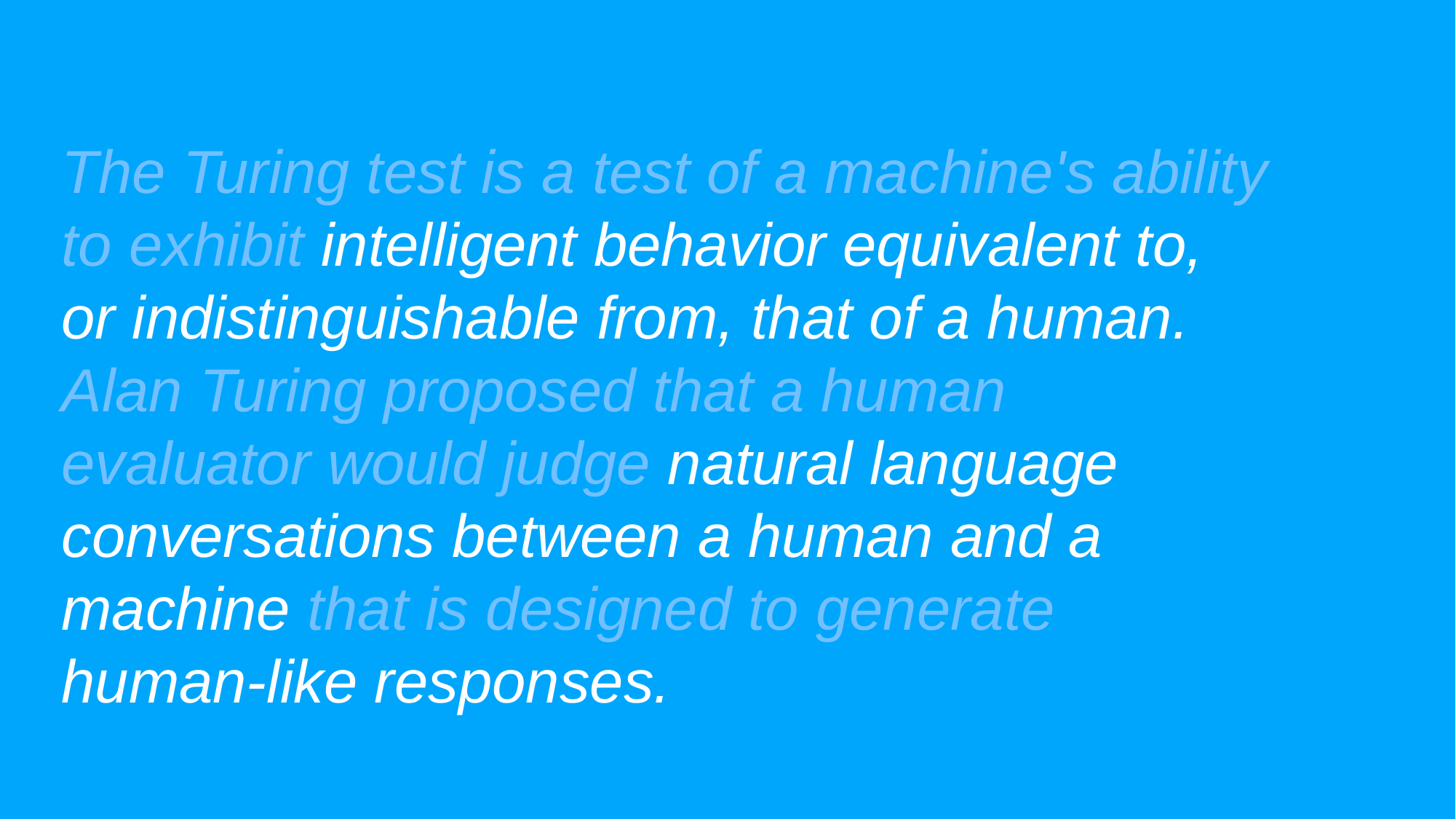

The Turing test is a test of a machine's ability to exhibit intelligent behavior equivalent to, or indistinguishable from, that of a human. Alan Turing proposed that a human evaluator would judge natural language conversations between a human and a machine that is designed to generate human-like responses.